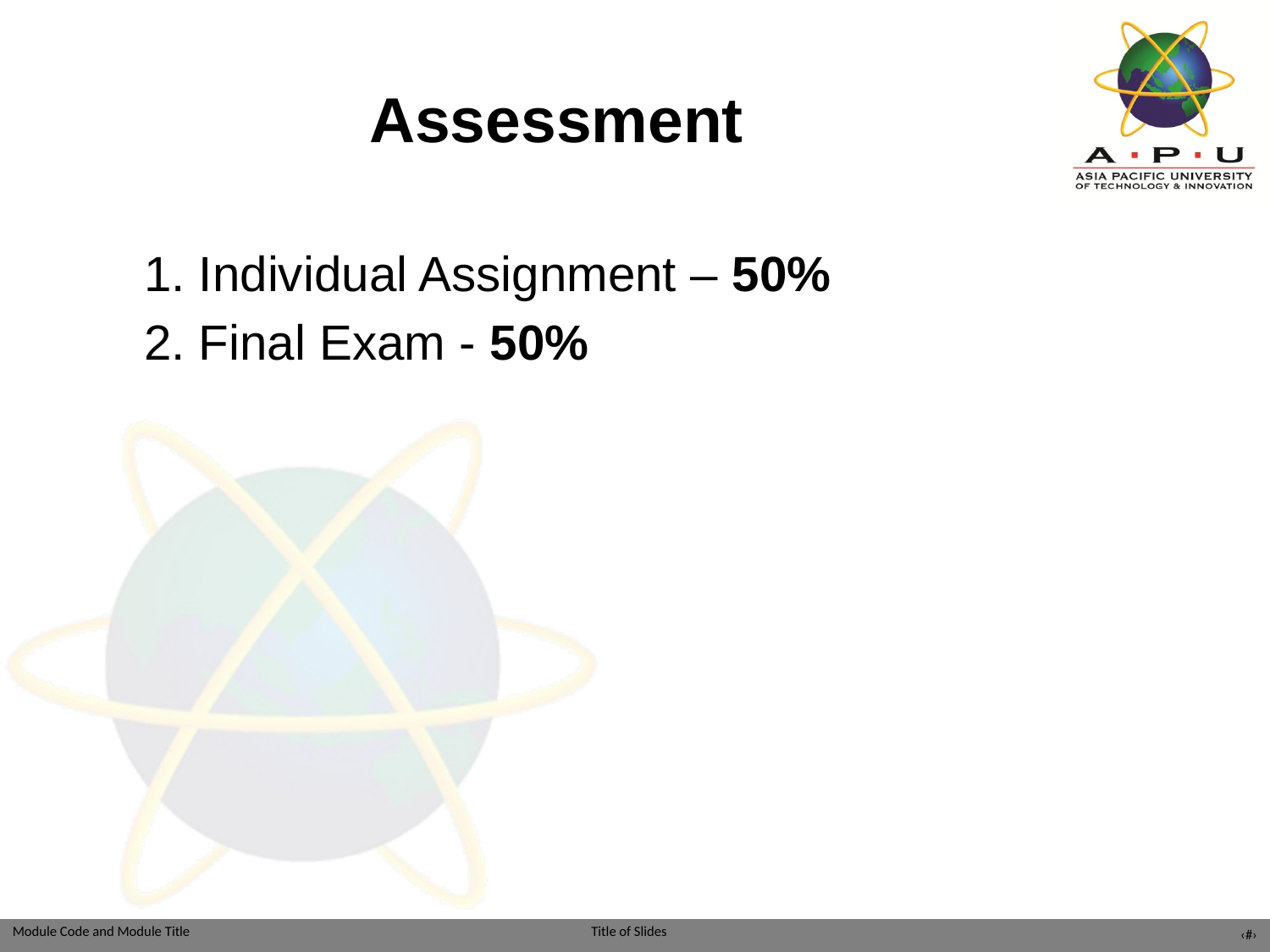

# Assessment
1. Individual Assignment – 50%
2. Final Exam - 50%

‹#›